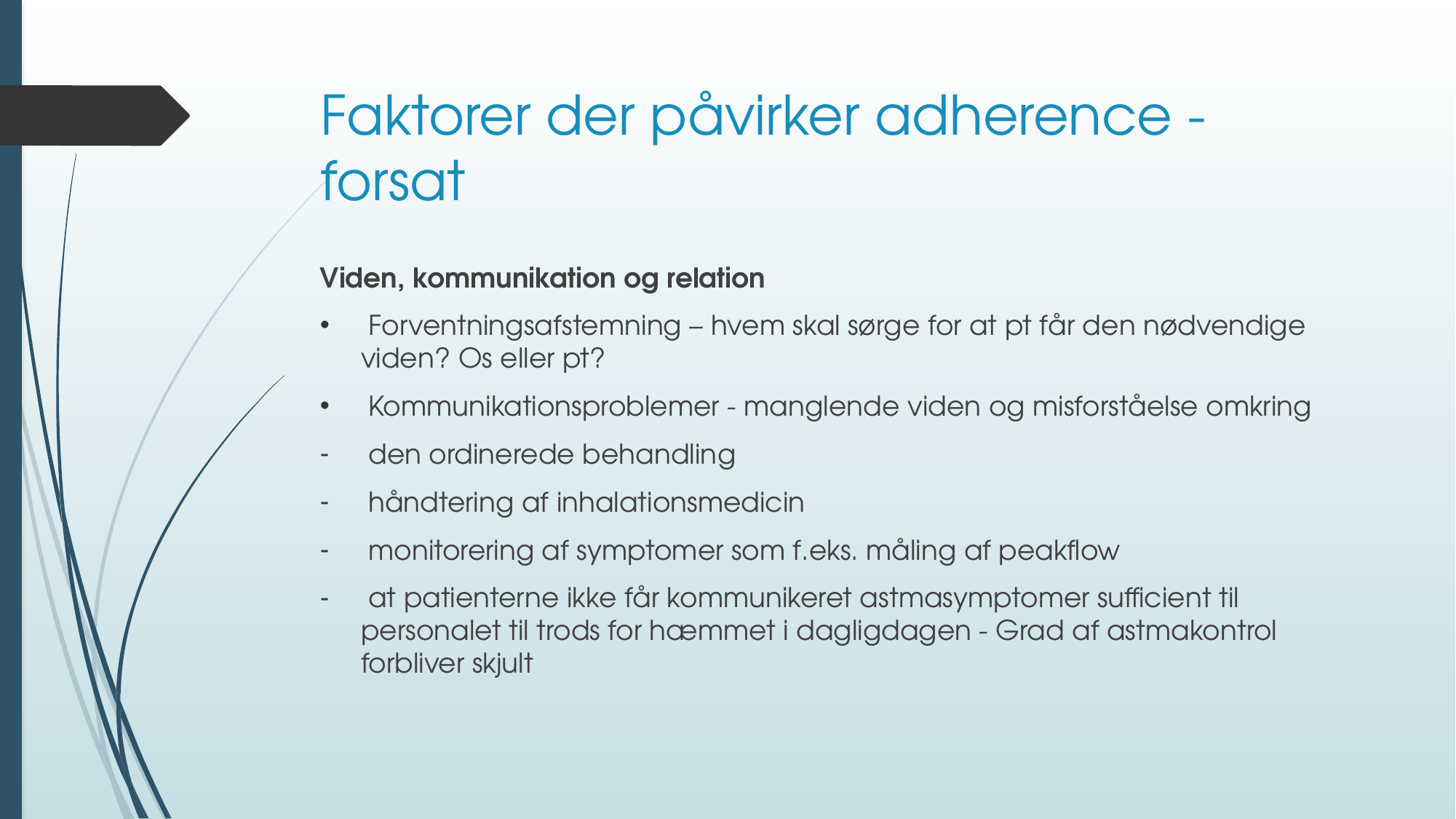

# Faktorer der påvirker adherence - forsat
Viden, kommunikation og relation
 Forventningsafstemning – hvem skal sørge for at pt får den nødvendige viden? Os eller pt?
 Kommunikationsproblemer - manglende viden og misforståelse omkring
 den ordinerede behandling
 håndtering af inhalationsmedicin
 monitorering af symptomer som f.eks. måling af peakflow
 at patienterne ikke får kommunikeret astmasymptomer sufficient til personalet til trods for hæmmet i dagligdagen - Grad af astmakontrol forbliver skjult